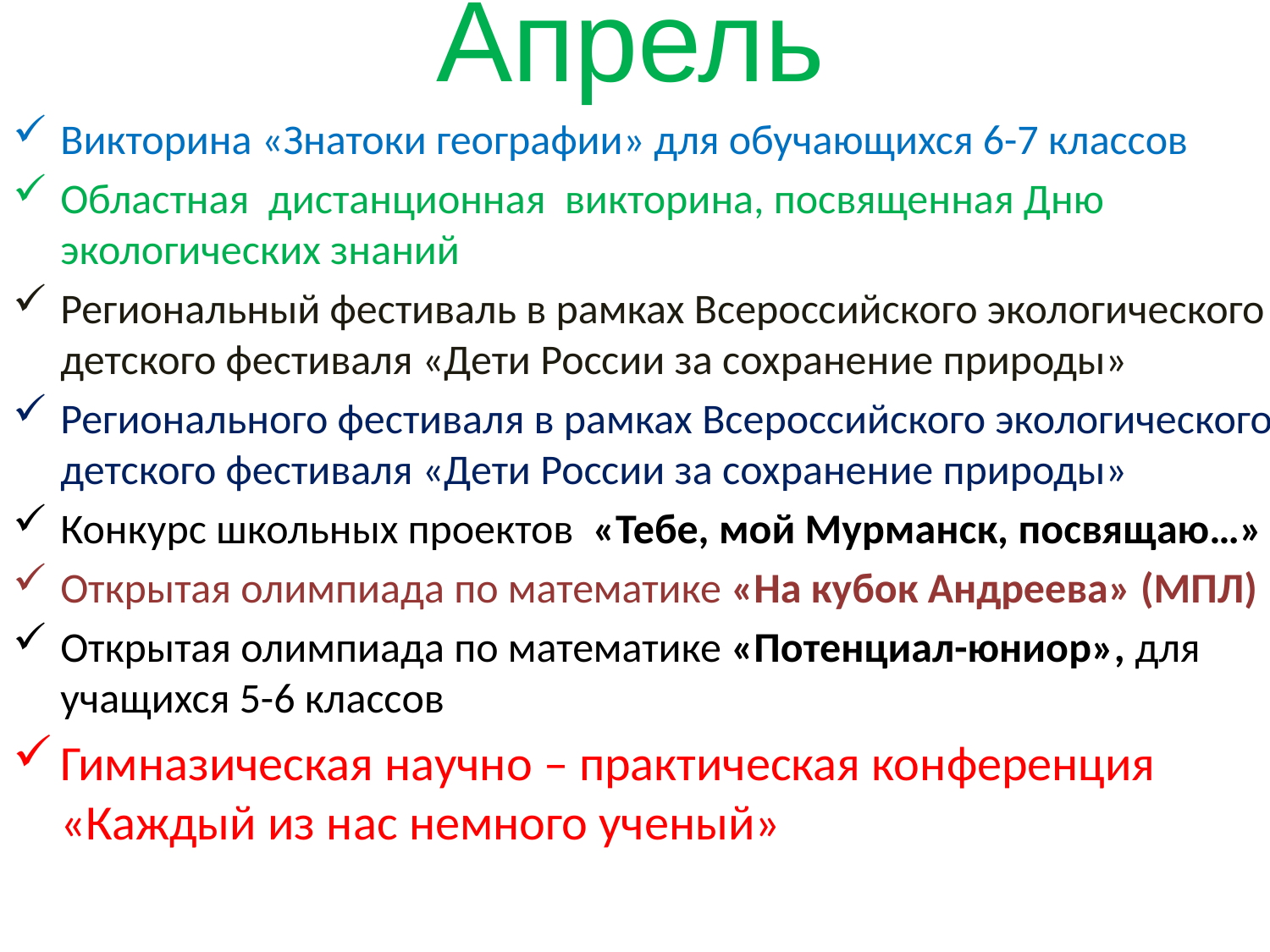

# Апрель
Викторина «Знатоки географии» для обучающихся 6-7 классов
Областная  дистанционная  викторина, посвященная Дню экологических знаний
Региональный фестиваль в рамках Всероссийского экологического детского фестиваля «Дети России за сохранение природы»
Регионального фестиваля в рамках Всероссийского экологического детского фестиваля «Дети России за сохранение природы»
Конкурс школьных проектов  «Тебе, мой Мурманск, посвящаю…»
Открытая олимпиада по математике «На кубок Андреева» (МПЛ)
Открытая олимпиада по математике «Потенциал-юниор», для учащихся 5-6 классов
Гимназическая научно – практическая конференция «Каждый из нас немного ученый»